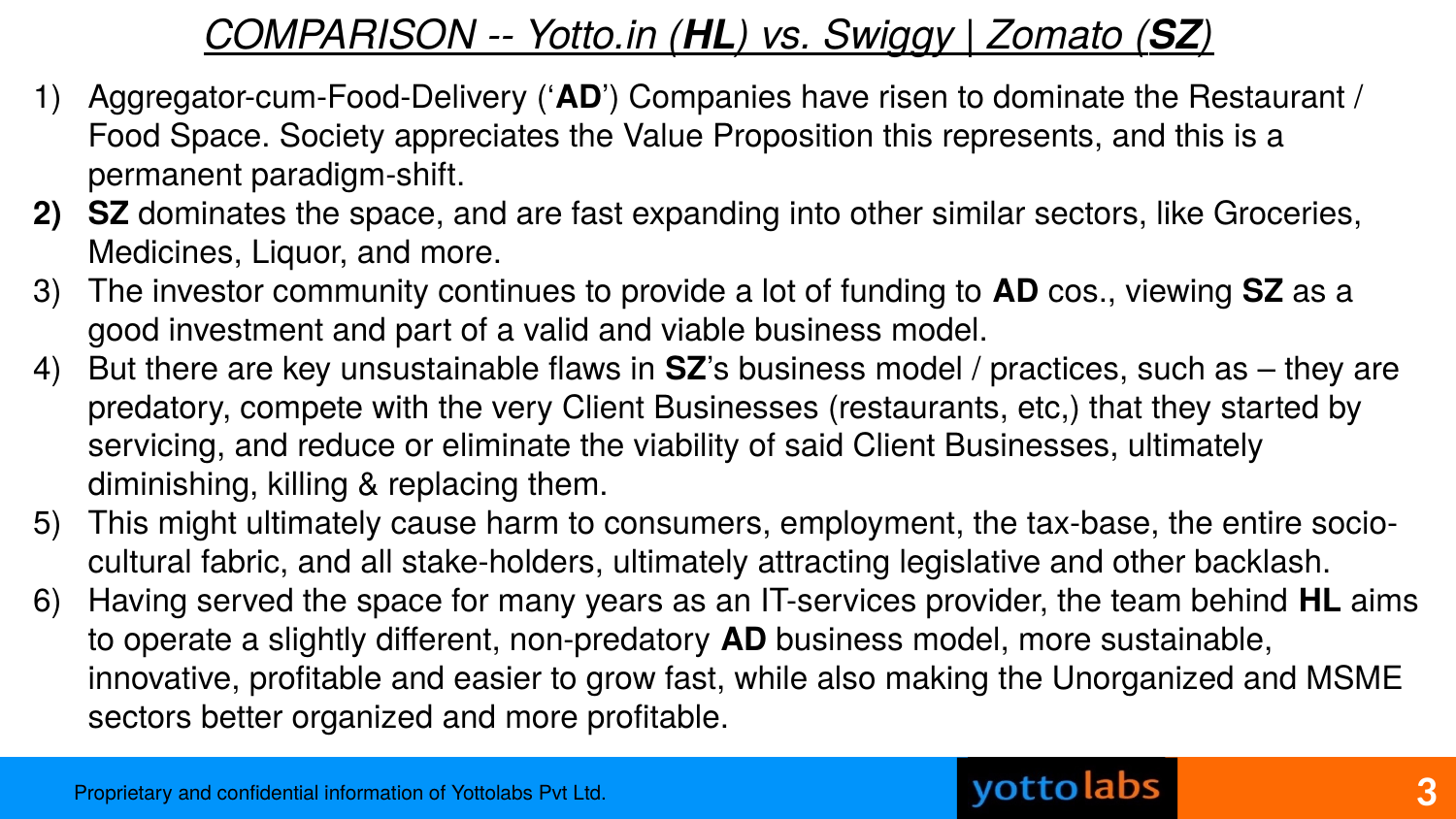

COMPARISON -- Yotto.in (HL) vs. Swiggy | Zomato (SZ)
Aggregator-cum-Food-Delivery (‘AD’) Companies have risen to dominate the Restaurant / Food Space. Society appreciates the Value Proposition this represents, and this is a permanent paradigm-shift.
SZ dominates the space, and are fast expanding into other similar sectors, like Groceries, Medicines, Liquor, and more.
The investor community continues to provide a lot of funding to AD cos., viewing SZ as a good investment and part of a valid and viable business model.
But there are key unsustainable flaws in SZ’s business model / practices, such as – they are predatory, compete with the very Client Businesses (restaurants, etc,) that they started by servicing, and reduce or eliminate the viability of said Client Businesses, ultimately diminishing, killing & replacing them.
This might ultimately cause harm to consumers, employment, the tax-base, the entire socio-cultural fabric, and all stake-holders, ultimately attracting legislative and other backlash.
Having served the space for many years as an IT-services provider, the team behind HL aims to operate a slightly different, non-predatory AD business model, more sustainable, innovative, profitable and easier to grow fast, while also making the Unorganized and MSME sectors better organized and more profitable.
3